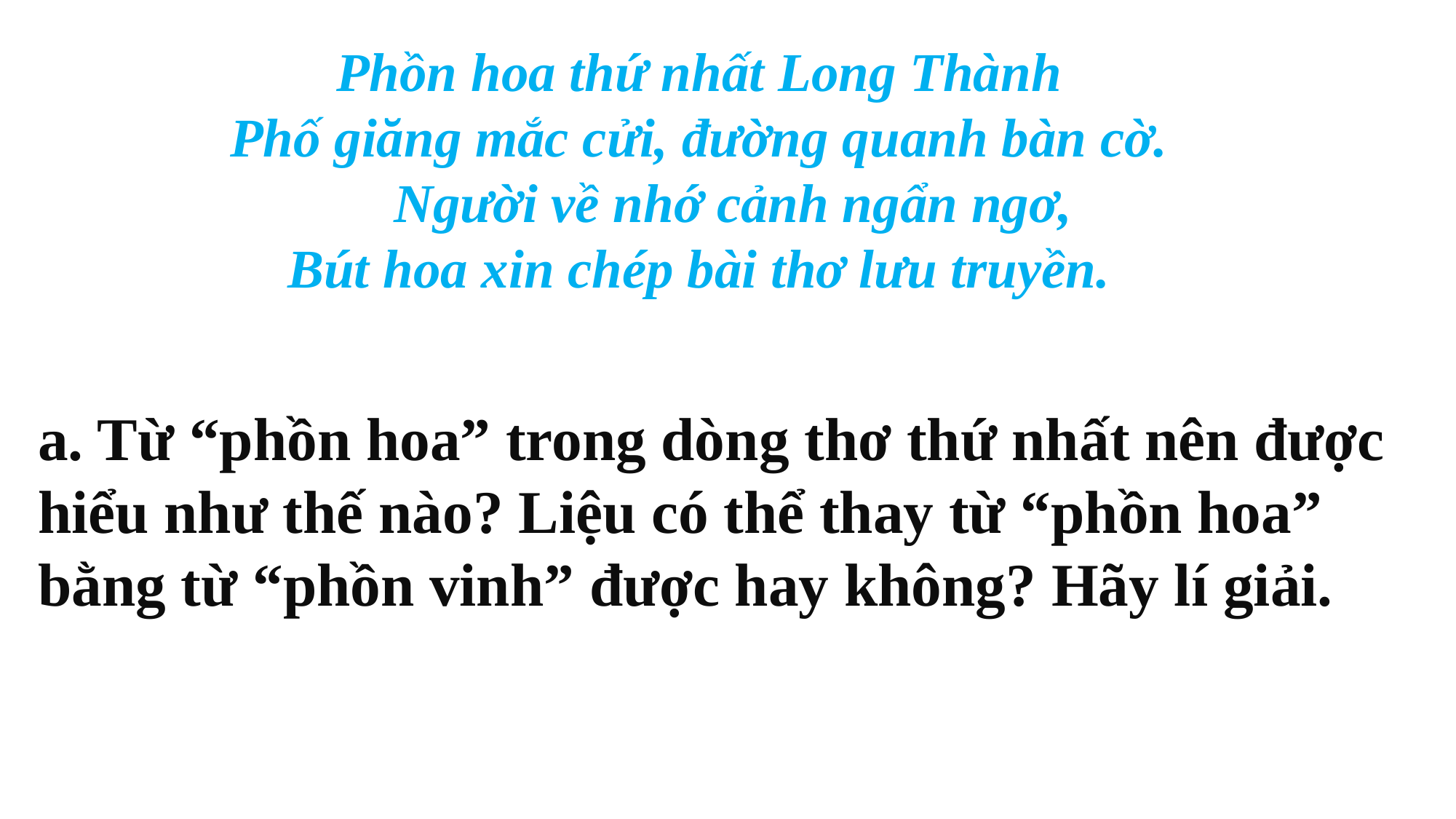

Phồn hoa thứ nhất Long Thành
Phố giăng mắc cửi, đường quanh bàn cờ.
     Người về nhớ cảnh ngẩn ngơ,
Bút hoa xin chép bài thơ lưu truyền.

a. Từ “phồn hoa” trong dòng thơ thứ nhất nên được hiểu như thế nào? Liệu có thể thay từ “phồn hoa” bằng từ “phồn vinh” được hay không? Hãy lí giải.